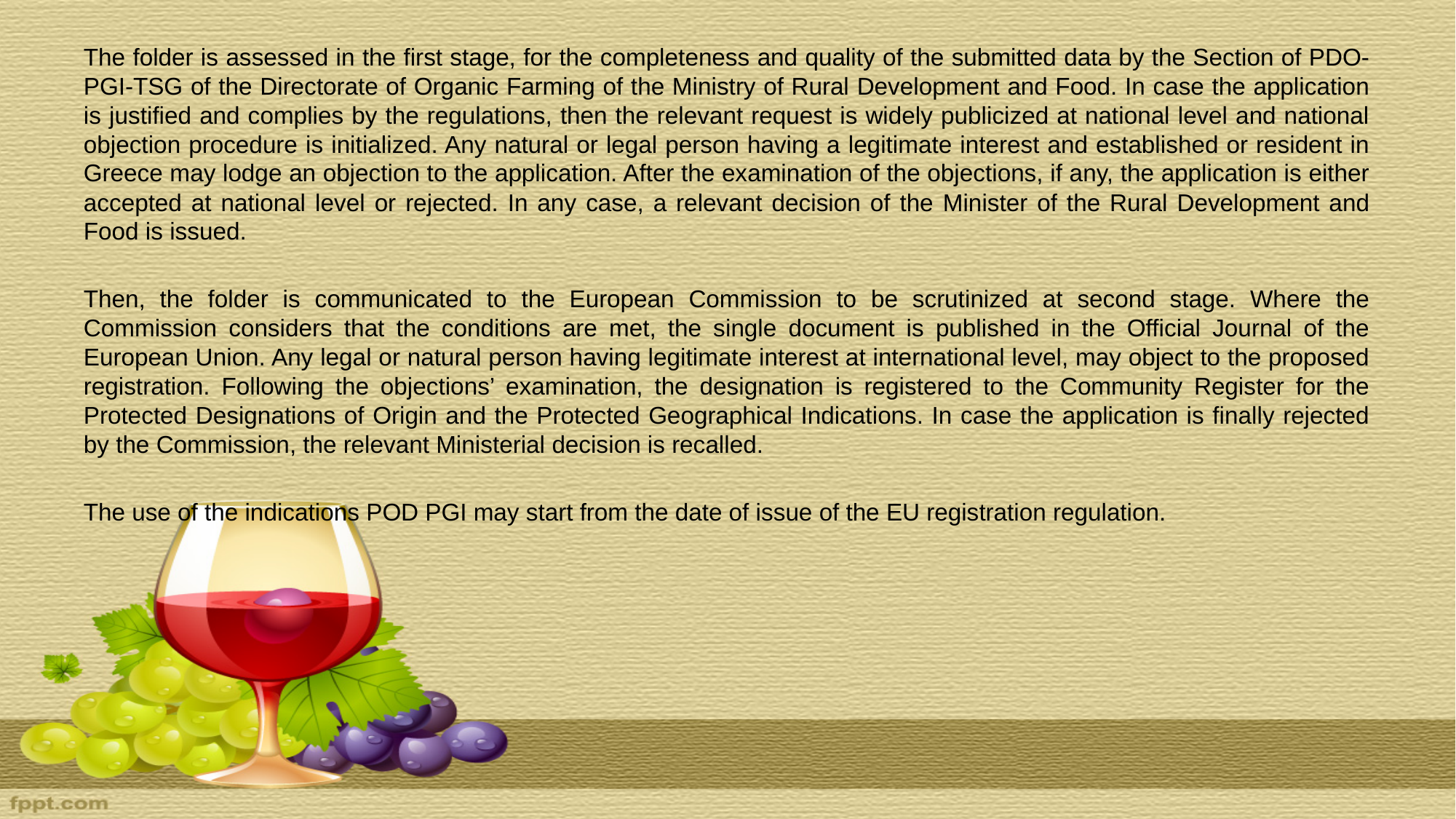

The folder is assessed in the first stage, for the completeness and quality of the submitted data by the Section of PDO-PGI-TSG of the Directorate of Organic Farming of the Ministry of Rural Development and Food. In case the application is justified and complies by the regulations, then the relevant request is widely publicized at national level and national objection procedure is initialized. Any natural or legal person having a legitimate interest and established or resident in Greece may lodge an objection to the application. After the examination of the objections, if any, the application is either accepted at national level or rejected. In any case, a relevant decision of the Minister of the Rural Development and Food is issued.

Then, the folder is communicated to the European Commission to be scrutinized at second stage. Where the Commission considers that the conditions are met, the single document is published in the Official Journal of the European Union. Any legal or natural person having legitimate interest at international level, may object to the proposed registration. Following the objections’ examination, the designation is registered to the Community Register for the Protected Designations of Origin and the Protected Geographical Indications. In case the application is finally rejected by the Commission, the relevant Ministerial decision is recalled.

The use of the indications POD PGI may start from the date of issue of the EU registration regulation.